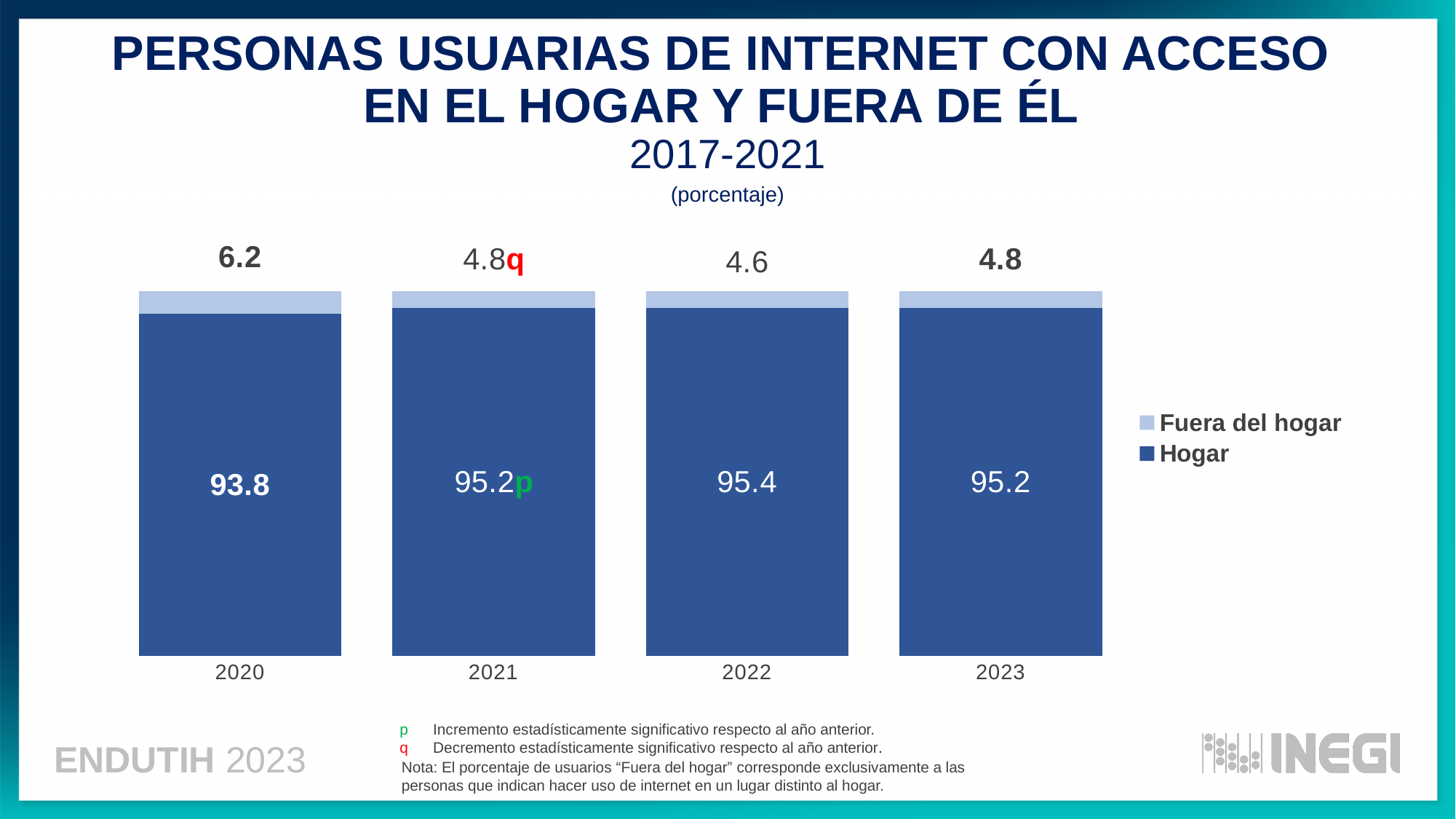

PERSONAS USUARIAS DE INTERNET CON ACCESO
EN EL HOGAR Y FUERA DE ÉL
2017-2021
(porcentaje)

### Chart

| Category | Hogar | Fuera del hogar |
|---|---|---|
| 2020 | 93.81222301148628 | 6.187776988513711 |
| 2021 | 95.2444116454179 | 4.755588354582097 |
| 2022 | 95.37477350241858 | 4.625226497581428 |
| 2023 | 95.2463481123471 | 4.753651887652889 |
p      Incremento estadísticamente significativo respecto al año anterior.
q      Decremento estadísticamente significativo respecto al año anterior.
Nota: El porcentaje de usuarios “Fuera del hogar” corresponde exclusivamente a las personas que indican hacer uso de internet en un lugar distinto al hogar.